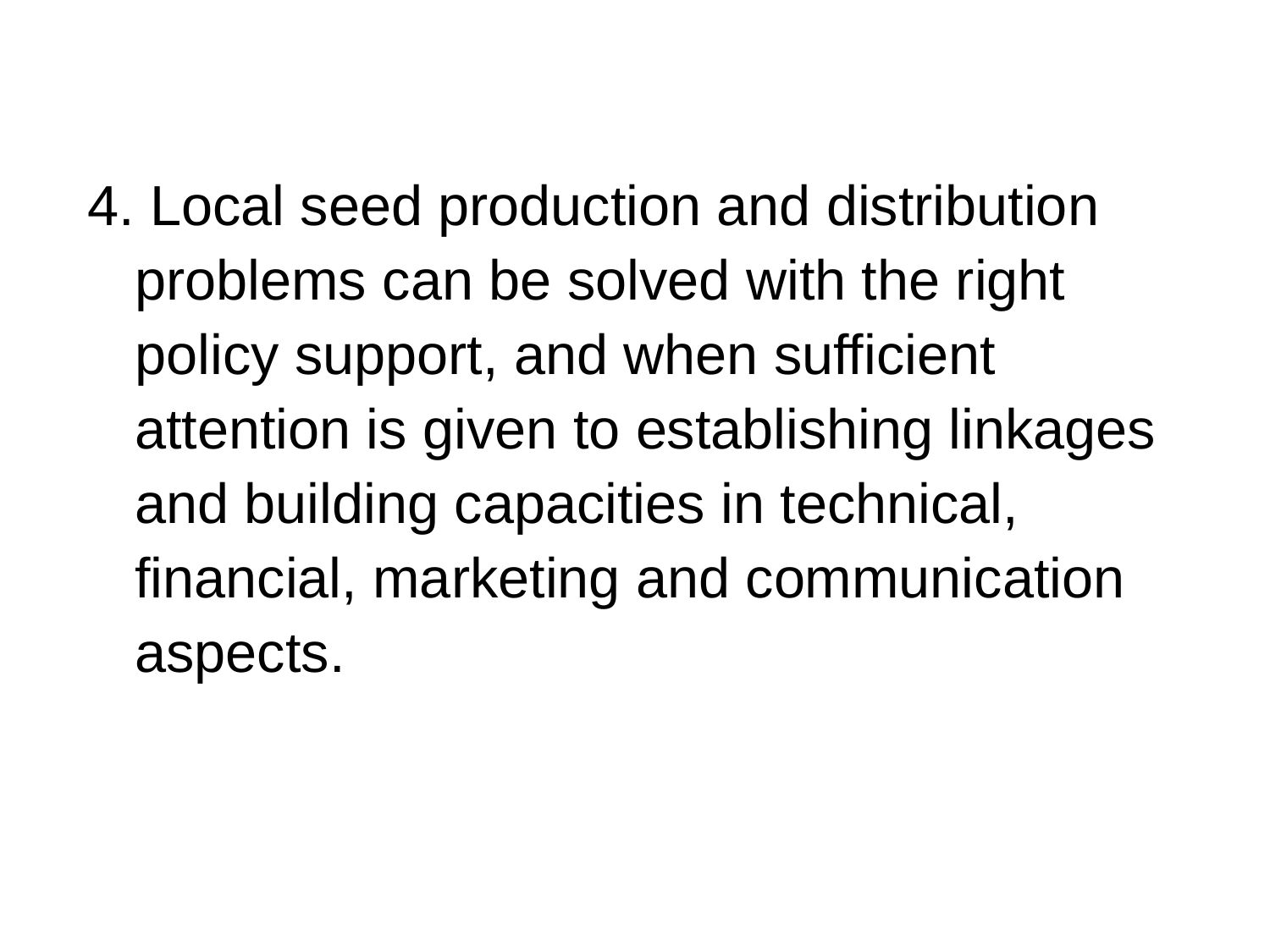

4. Local seed production and distribution problems can be solved with the right policy support, and when sufficient attention is given to establishing linkages and building capacities in technical, financial, marketing and communication aspects.